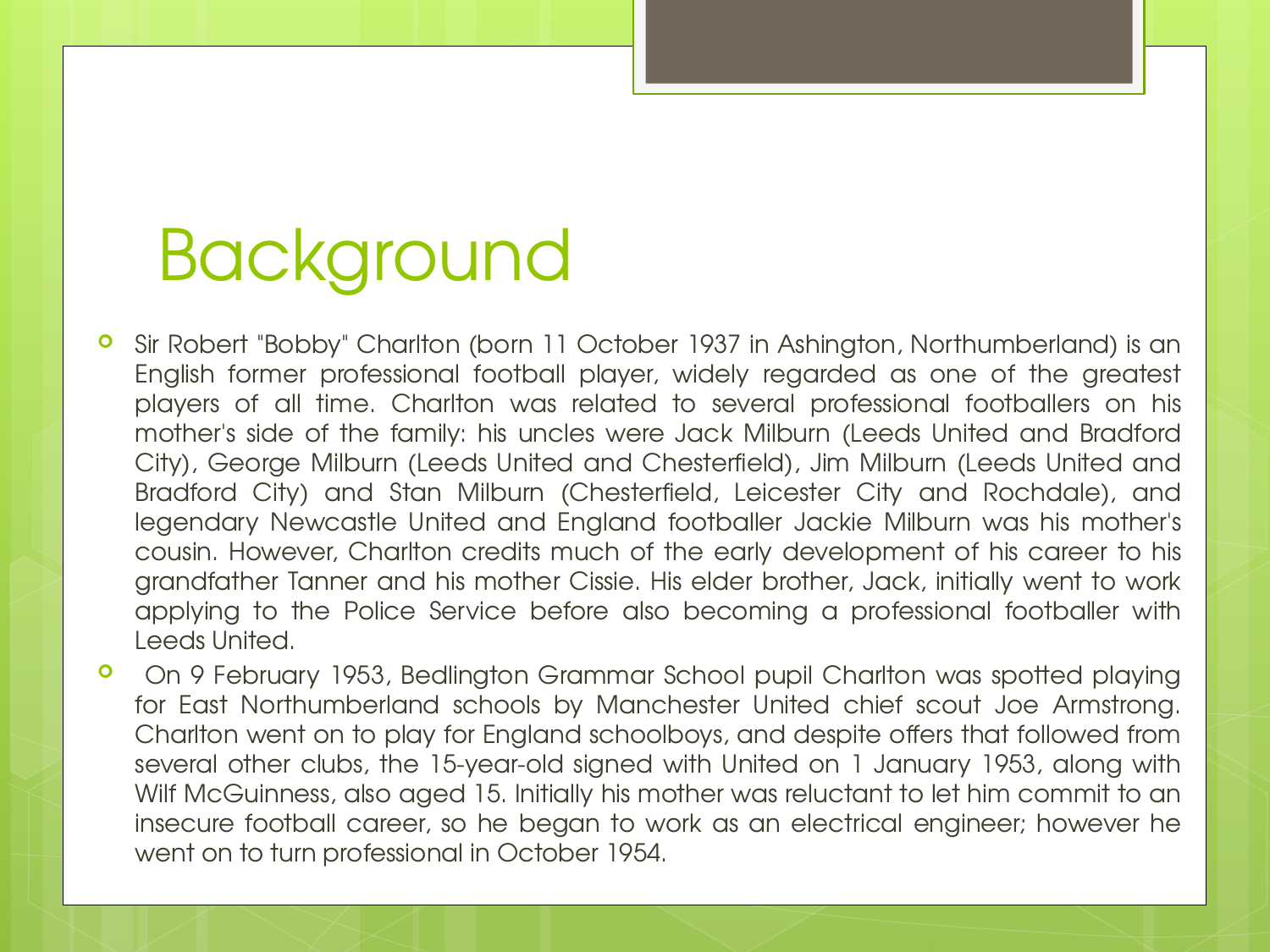

# Background
Sir Robert "Bobby" Charlton (born 11 October 1937 in Ashington, Northumberland) is an English former professional football player, widely regarded as one of the greatest players of all time. Charlton was related to several professional footballers on his mother's side of the family: his uncles were Jack Milburn (Leeds United and Bradford City), George Milburn (Leeds United and Chesterfield), Jim Milburn (Leeds United and Bradford City) and Stan Milburn (Chesterfield, Leicester City and Rochdale), and legendary Newcastle United and England footballer Jackie Milburn was his mother's cousin. However, Charlton credits much of the early development of his career to his grandfather Tanner and his mother Cissie. His elder brother, Jack, initially went to work applying to the Police Service before also becoming a professional footballer with Leeds United.
 On 9 February 1953, Bedlington Grammar School pupil Charlton was spotted playing for East Northumberland schools by Manchester United chief scout Joe Armstrong. Charlton went on to play for England schoolboys, and despite offers that followed from several other clubs, the 15-year-old signed with United on 1 January 1953, along with Wilf McGuinness, also aged 15. Initially his mother was reluctant to let him commit to an insecure football career, so he began to work as an electrical engineer; however he went on to turn professional in October 1954.